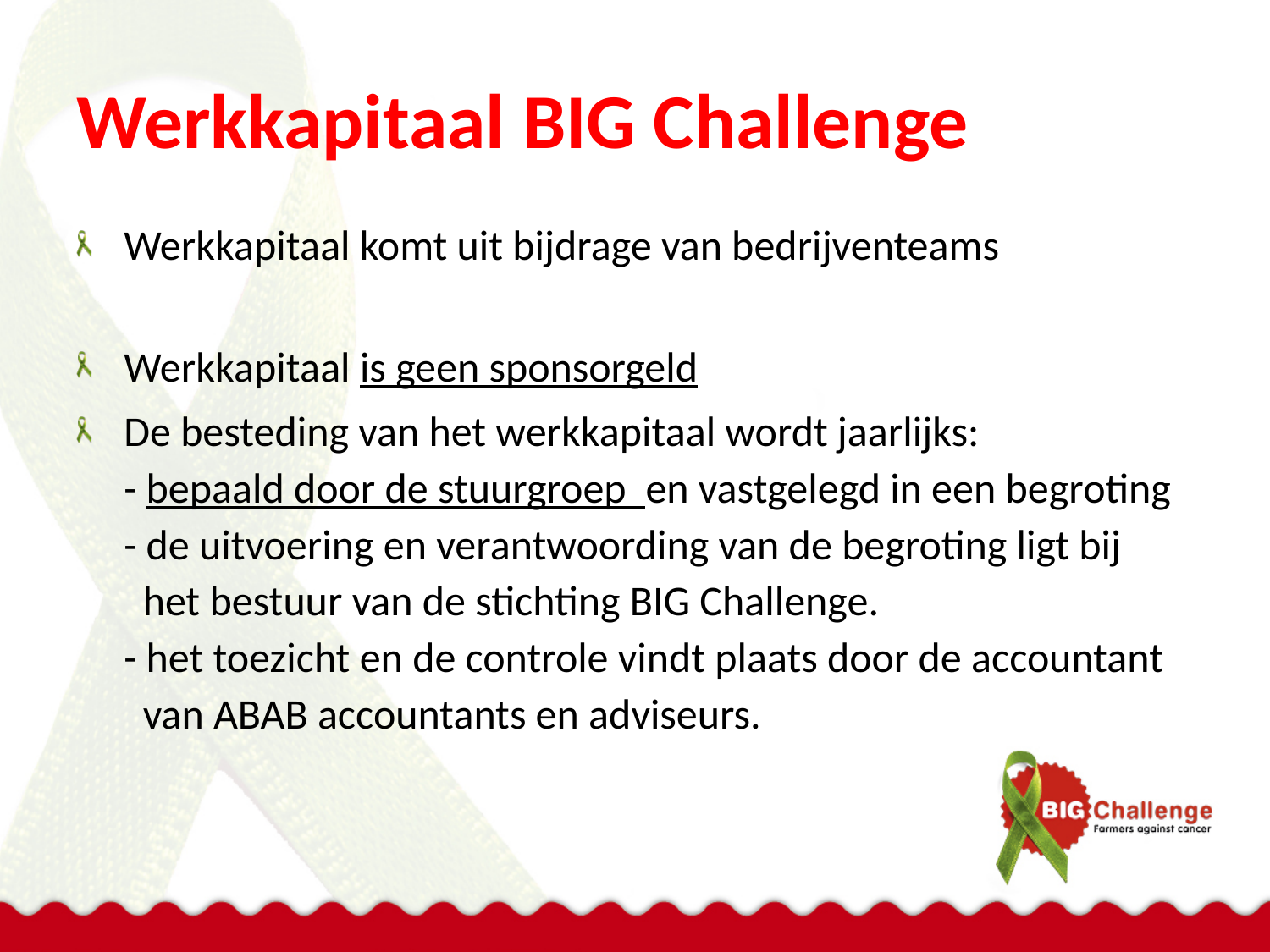

# Werkkapitaal BIG Challenge
Werkkapitaal komt uit bijdrage van bedrijventeams
Werkkapitaal is geen sponsorgeld
De besteding van het werkkapitaal wordt jaarlijks:
- bepaald door de stuurgroep  en vastgelegd in een begroting
- de uitvoering en verantwoording van de begroting ligt bij
  het bestuur van de stichting BIG Challenge.
- het toezicht en de controle vindt plaats door de accountant
  van ABAB accountants en adviseurs.